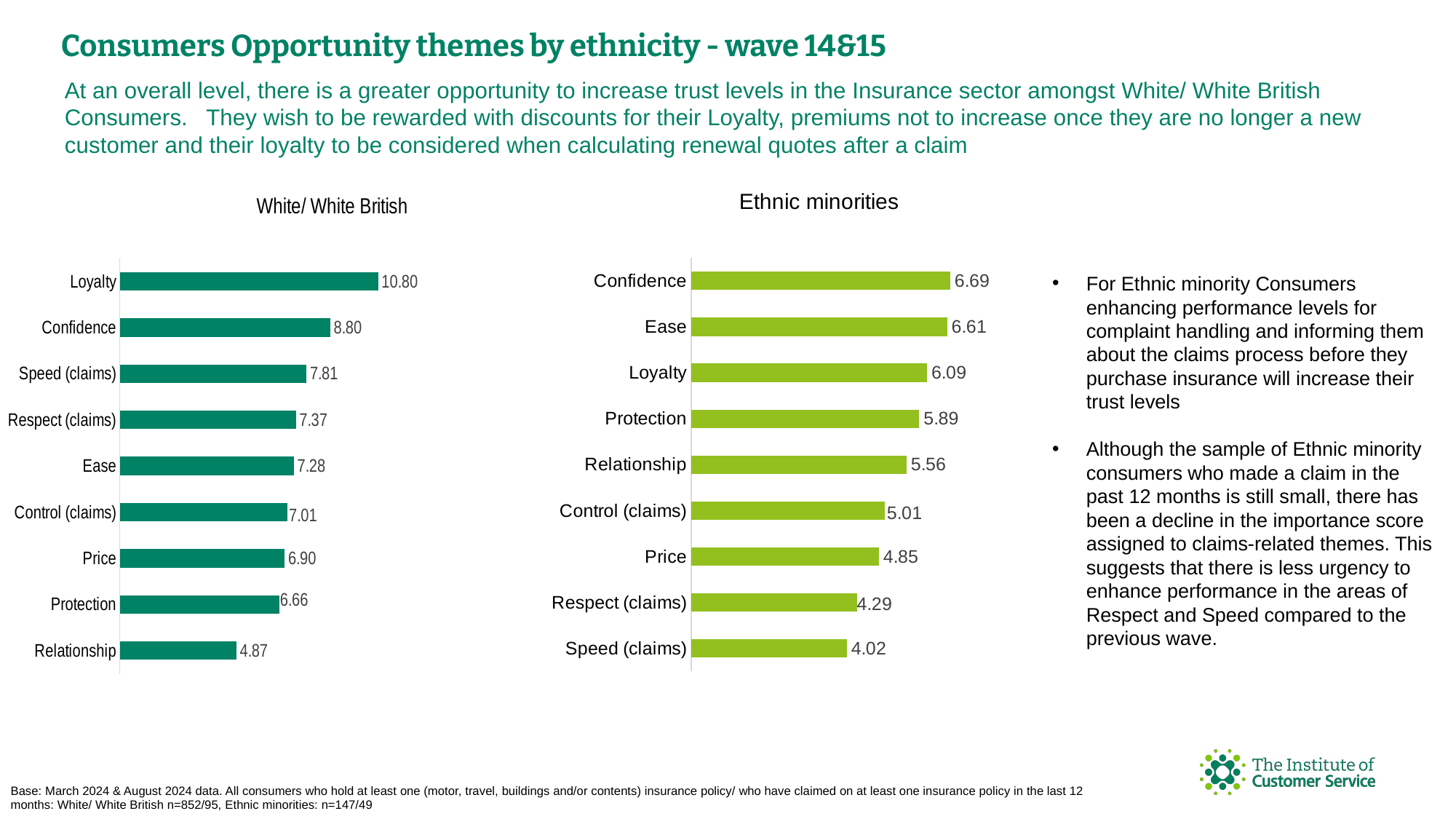

Consumers Opportunity themes by ethnicity - wave 14&15
At an overall level, there is a greater opportunity to increase trust levels in the Insurance sector amongst White/ White British Consumers.   They wish to be rewarded with discounts for their Loyalty, premiums not to increase once they are no longer a new customer and their loyalty to be considered when calculating renewal quotes after a claim

### Chart: Ethnic minorities

| Category | Opportunity score |
|---|---|
| Confidence | 6.687690384 |
| Ease | 6.611510304 |
| Loyalty | 6.090849253 |
| Protection | 5.888755902 |
| Relationship | 5.563097764 |
| Control (claims) | 5.007086168 |
| Price | 4.847656746 |
| Respect (claims) | 4.285714286 |
| Speed (claims) | 4.020525764 |

### Chart: White/ White British

| Category | Opportunity score |
|---|---|
| Loyalty | 10.803431751 |
| Confidence | 8.804783816 |
| Speed (claims) | 7.814460902 |
| Respect (claims) | 7.366618888 |
| Ease | 7.278768569 |
| Control (claims) | 7.014878357 |
| Price | 6.89699648 |
| Protection | 6.661378377 |
| Relationship | 4.873264212 |
For Ethnic minority Consumers enhancing performance levels for complaint handling and informing them about the claims process before they purchase insurance will increase their trust levels

Although the sample of Ethnic minority consumers who made a claim in the past 12 months is still small, there has been a decline in the importance score assigned to claims-related themes. This suggests that there is less urgency to enhance performance in the areas of Respect and Speed compared to the previous wave.

Base: March 2024 & August 2024 data. All consumers who hold at least one (motor, travel, buildings and/or contents) insurance policy/ who have claimed on at least one insurance policy in the last 12 months: White/ White British n=852/95, Ethnic minorities: n=147/49